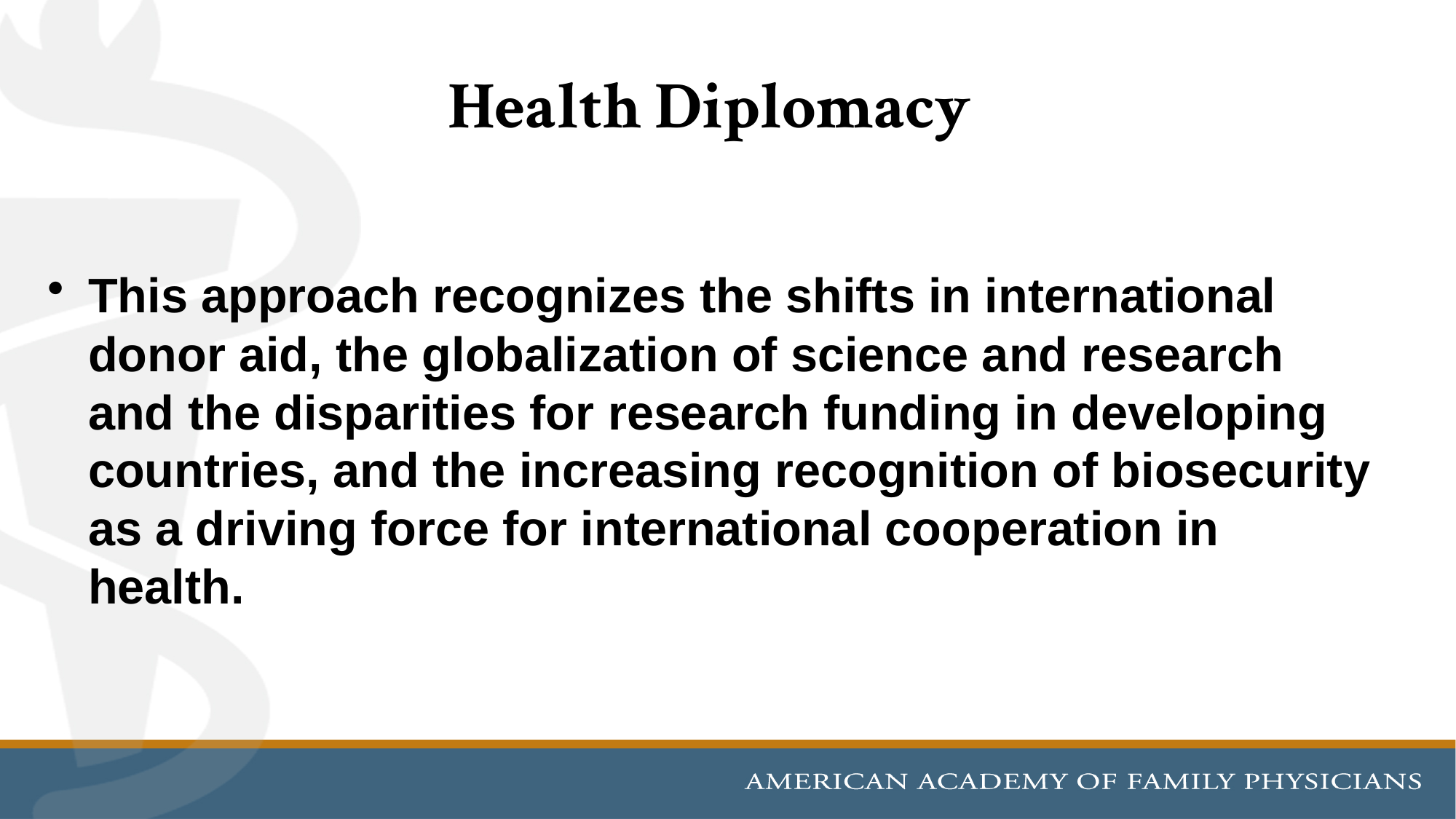

# Health Diplomacy

This approach recognizes the shifts in international donor aid, the globalization of science and research and the disparities for research funding in developing countries, and the increasing recognition of biosecurity as a driving force for international cooperation in health.